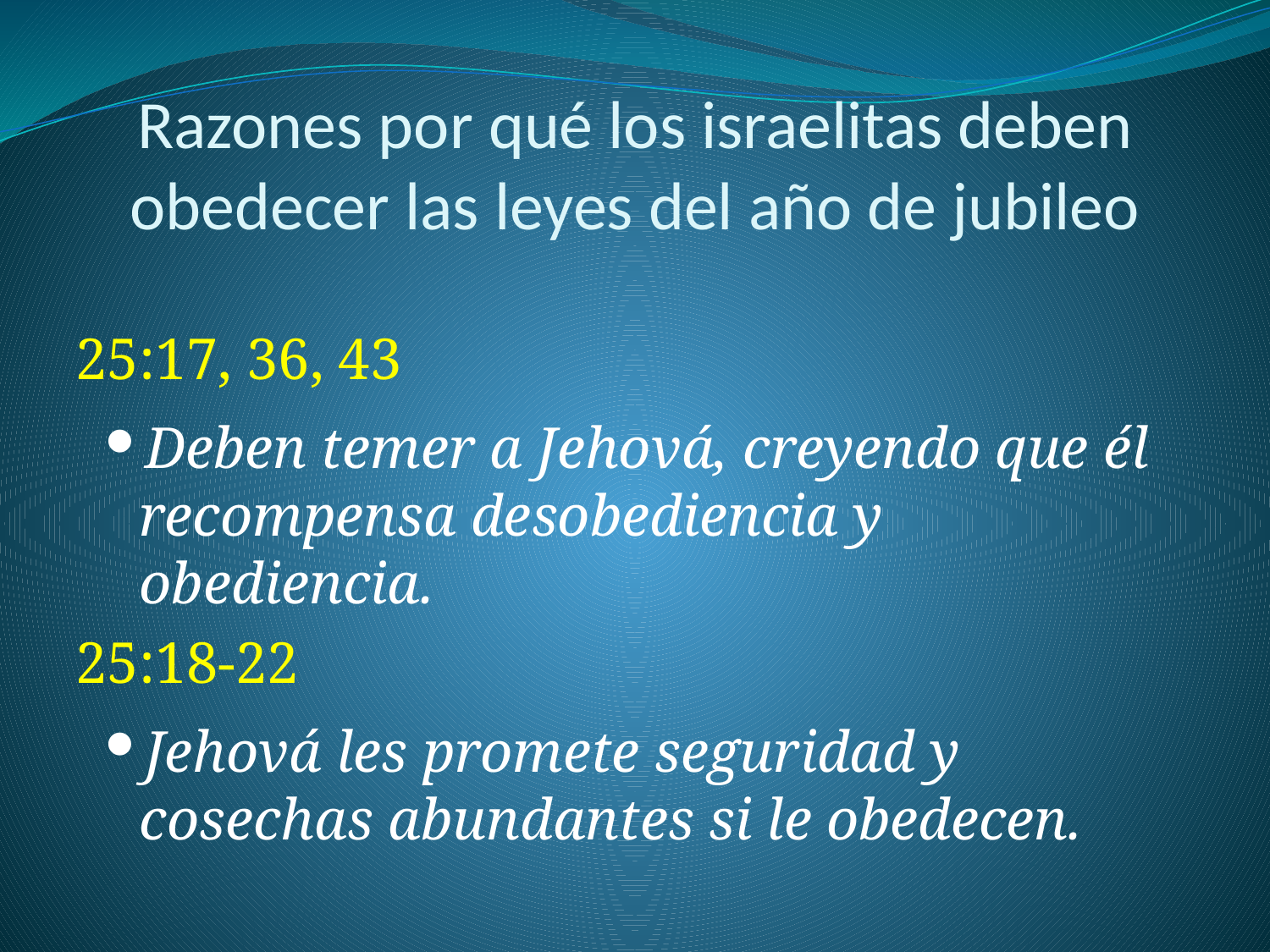

# Razones por qué los israelitas deben obedecer las leyes del año de jubileo
25:17, 36, 43
Deben temer a Jehová, creyendo que él recompensa desobediencia y obediencia.
25:18-22
Jehová les promete seguridad y cosechas abundantes si le obedecen.